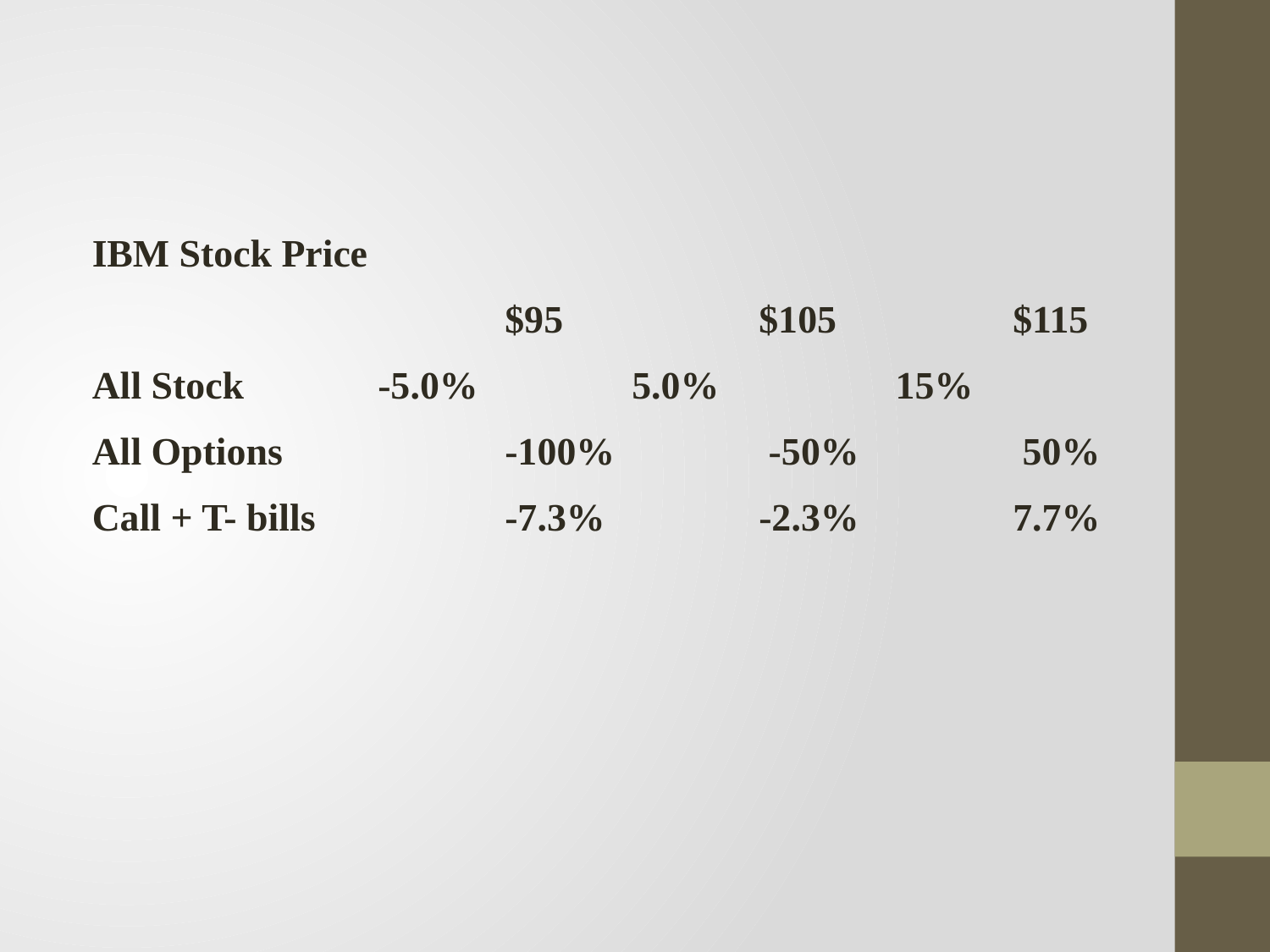

#
IBM Stock Price
				$95		$105		$115
All Stock		-5.0%		5.0%		 15%
All Options		-100%      	 -50%		 50%
Call + T- bills 		-7.3%		-2.3%	 	7.7%